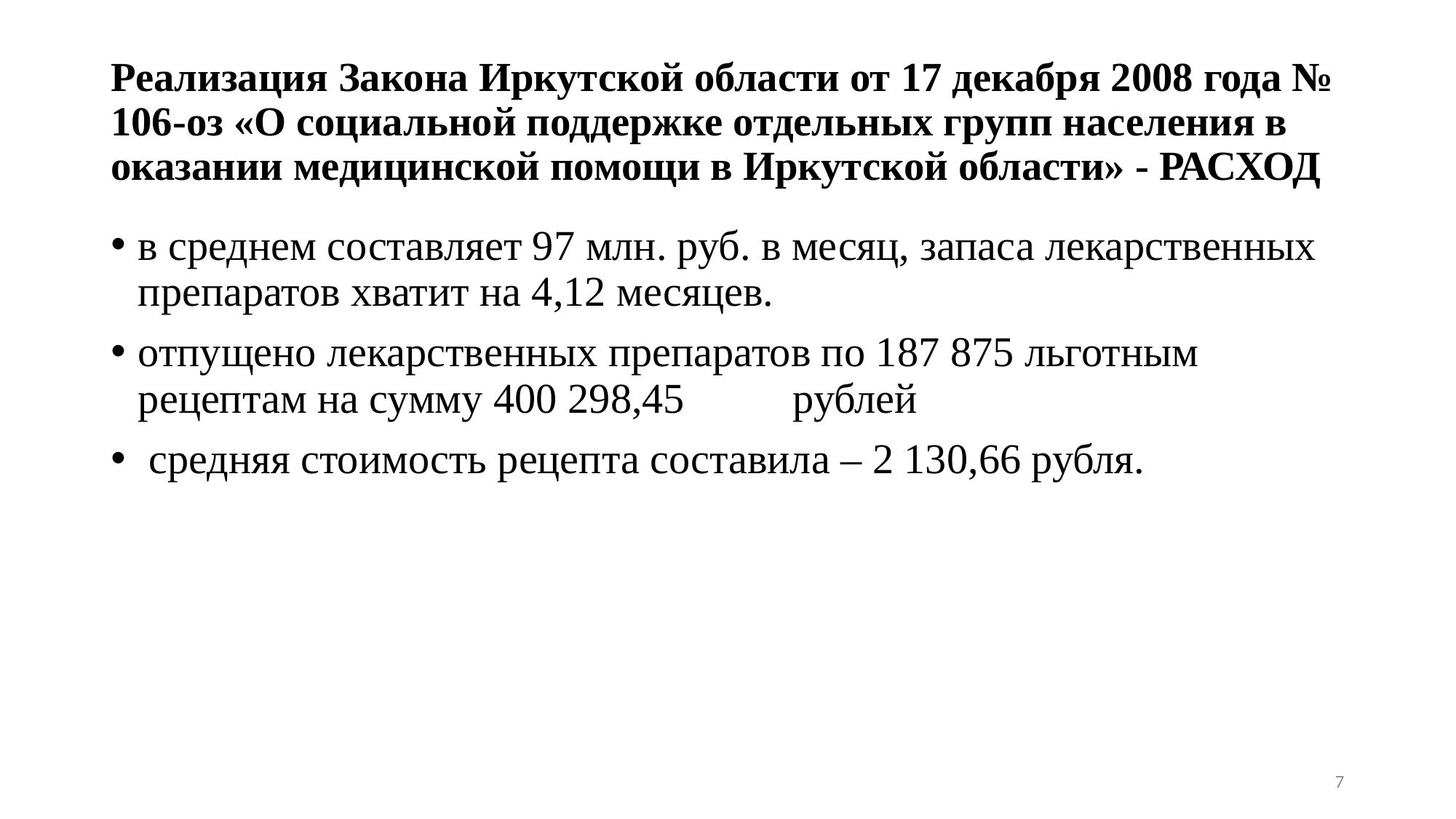

# Реализация Закона Иркутской области от 17 декабря 2008 года № 106-оз «О социальной поддержке отдельных групп населения в оказании медицинской помощи в Иркутской области» - РАСХОД
в среднем составляет 97 млн. руб. в месяц, запаса лекарственных препаратов хватит на 4,12 месяцев.
отпущено лекарственных препаратов по 187 875 льготным рецептам на сумму 400 298,45	рублей
 средняя стоимость рецепта составила – 2 130,66 рубля.

7